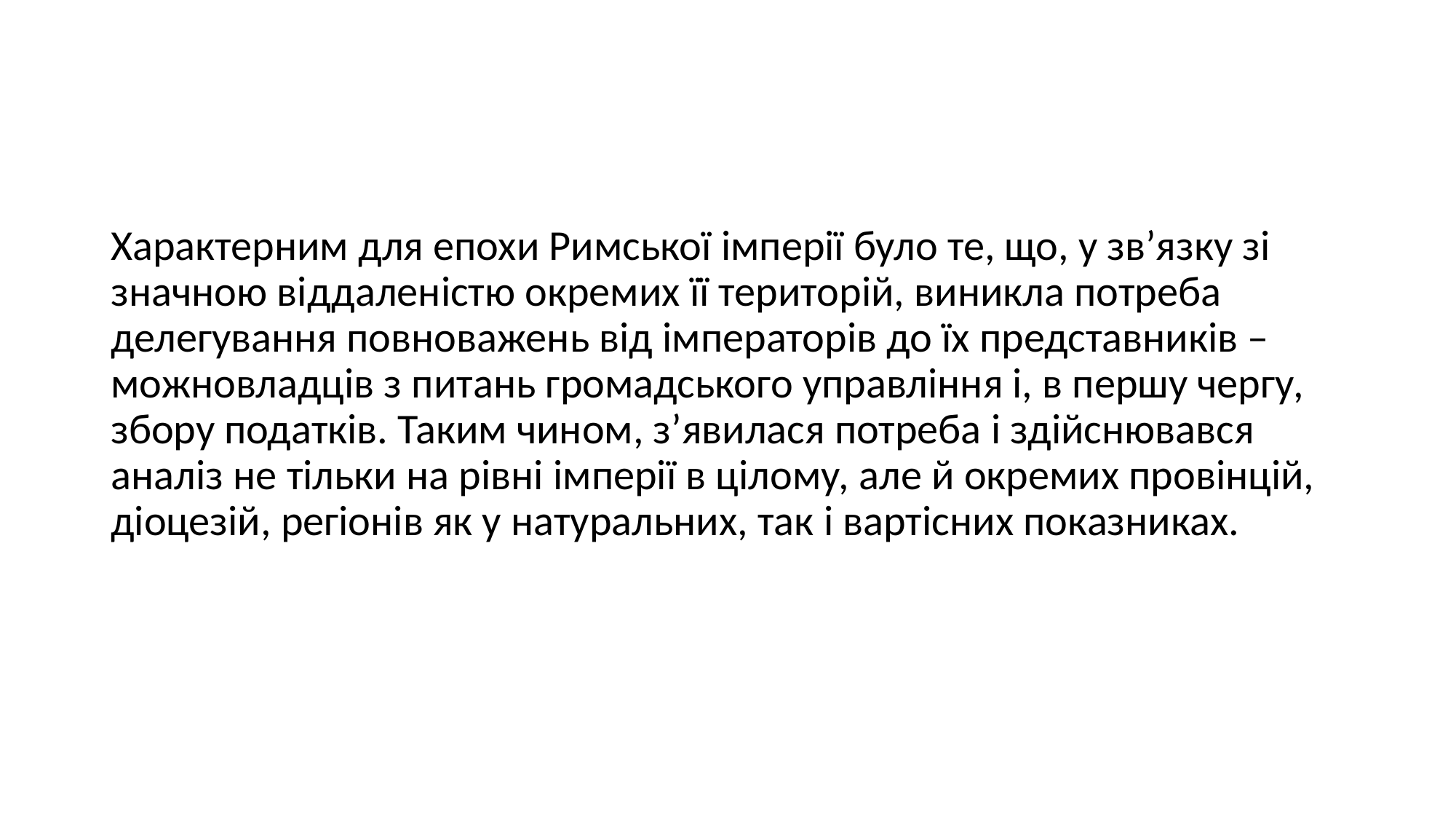

#
Характерним для епохи Римської імперії було те, що, у зв’язку зі значною віддаленістю окремих її територій, виникла потреба делегування повноважень від імператорів до їх представників – можновладців з питань громадського управління і, в першу чергу, збору податків. Таким чином, з’явилася потреба і здійснювався аналіз не тільки на рівні імперії в цілому, але й окремих провінцій, діоцезій, регіонів як у натуральних, так і вартісних показниках.